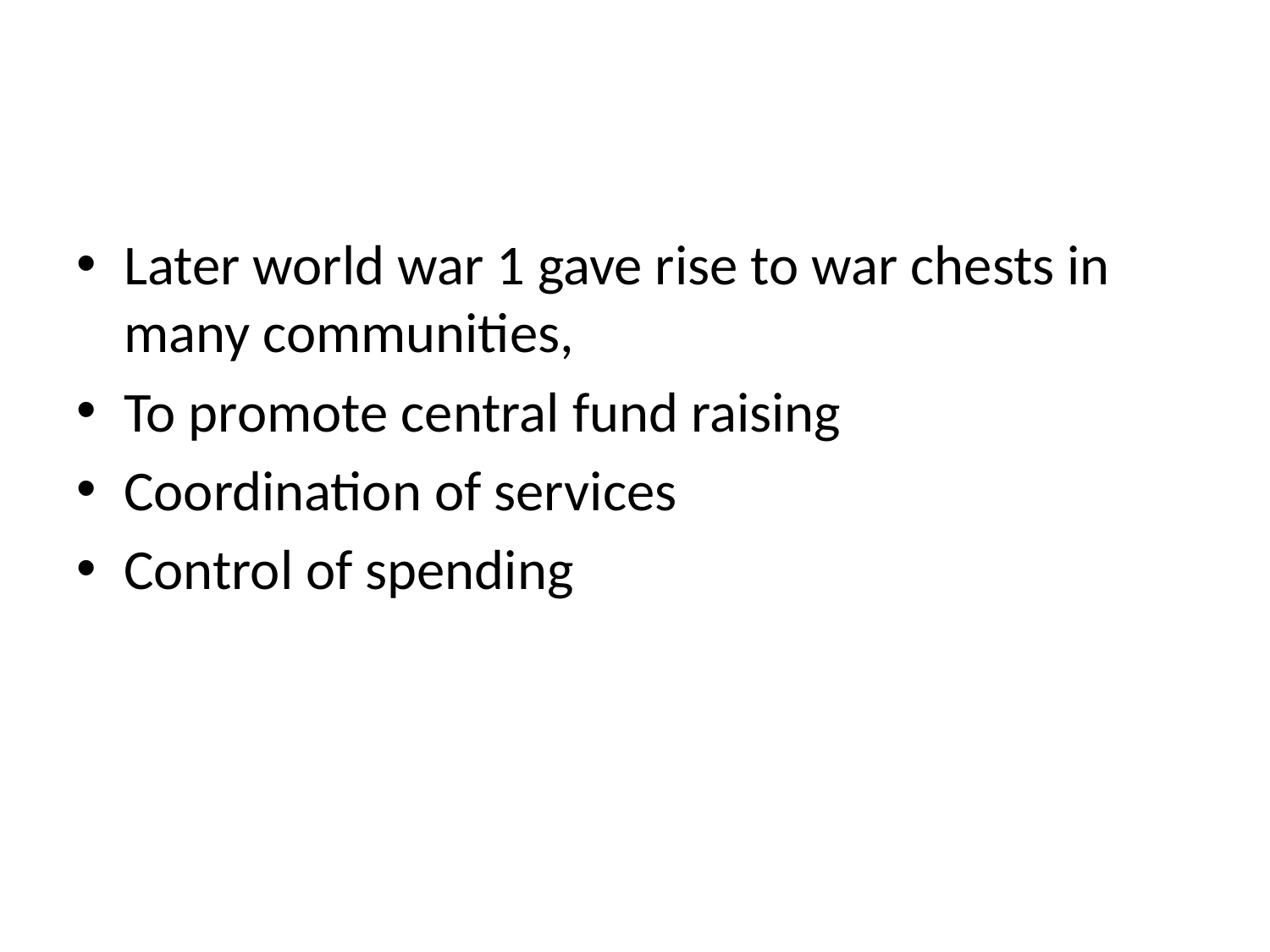

Later world war 1 gave rise to war chests in many communities,
To promote central fund raising
Coordination of services
Control of spending